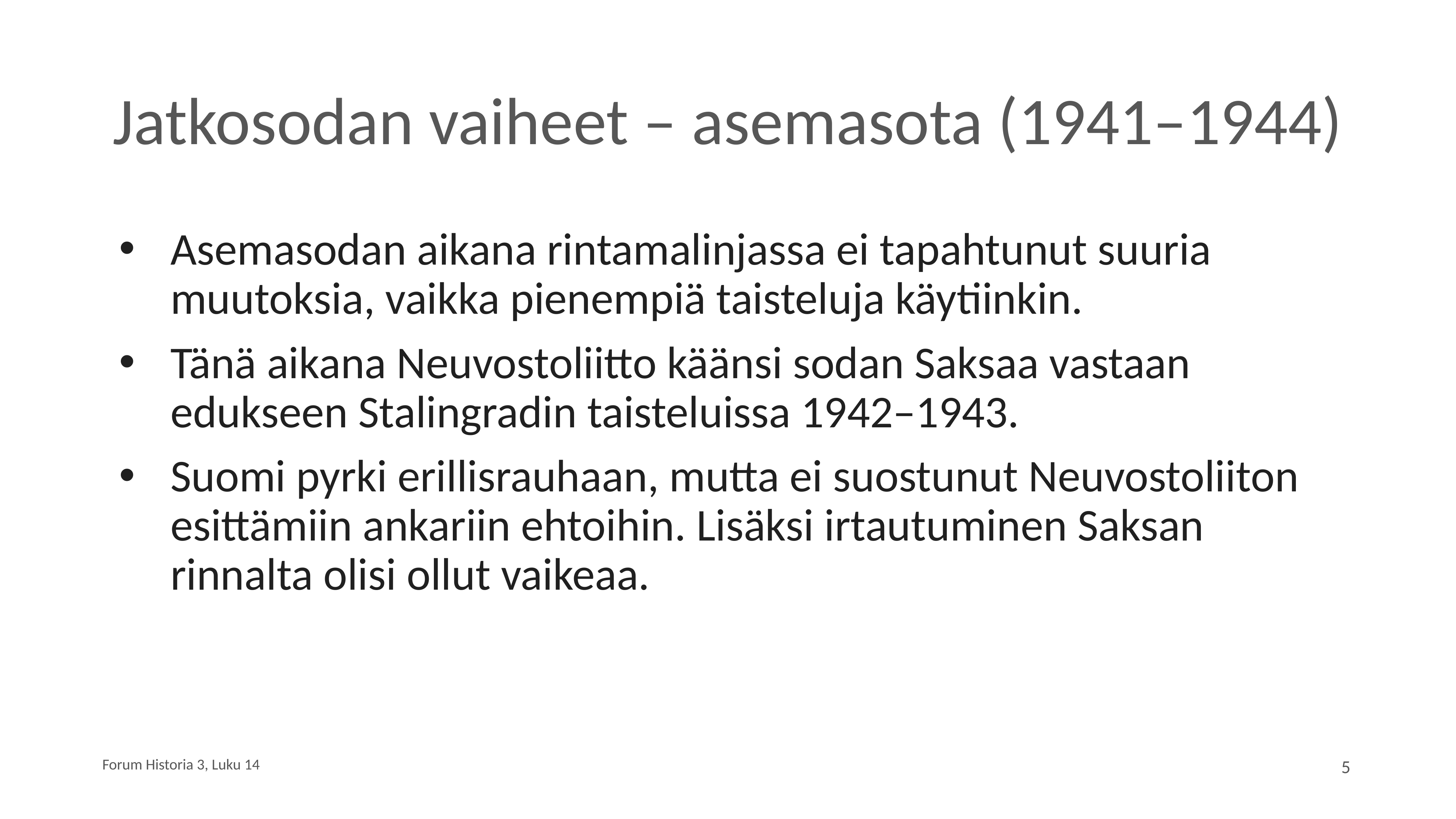

# Jatkosodan vaiheet – asemasota (1941–1944)
Asemasodan aikana rintamalinjassa ei tapahtunut suuria muutoksia, vaikka pienempiä taisteluja käytiinkin.
Tänä aikana Neuvostoliitto käänsi sodan Saksaa vastaan edukseen Stalingradin taisteluissa 1942–1943.
Suomi pyrki erillisrauhaan, mutta ei suostunut Neuvostoliiton esittämiin ankariin ehtoihin. Lisäksi irtautuminen Saksan rinnalta olisi ollut vaikeaa.
Forum Historia 3, Luku 14
5